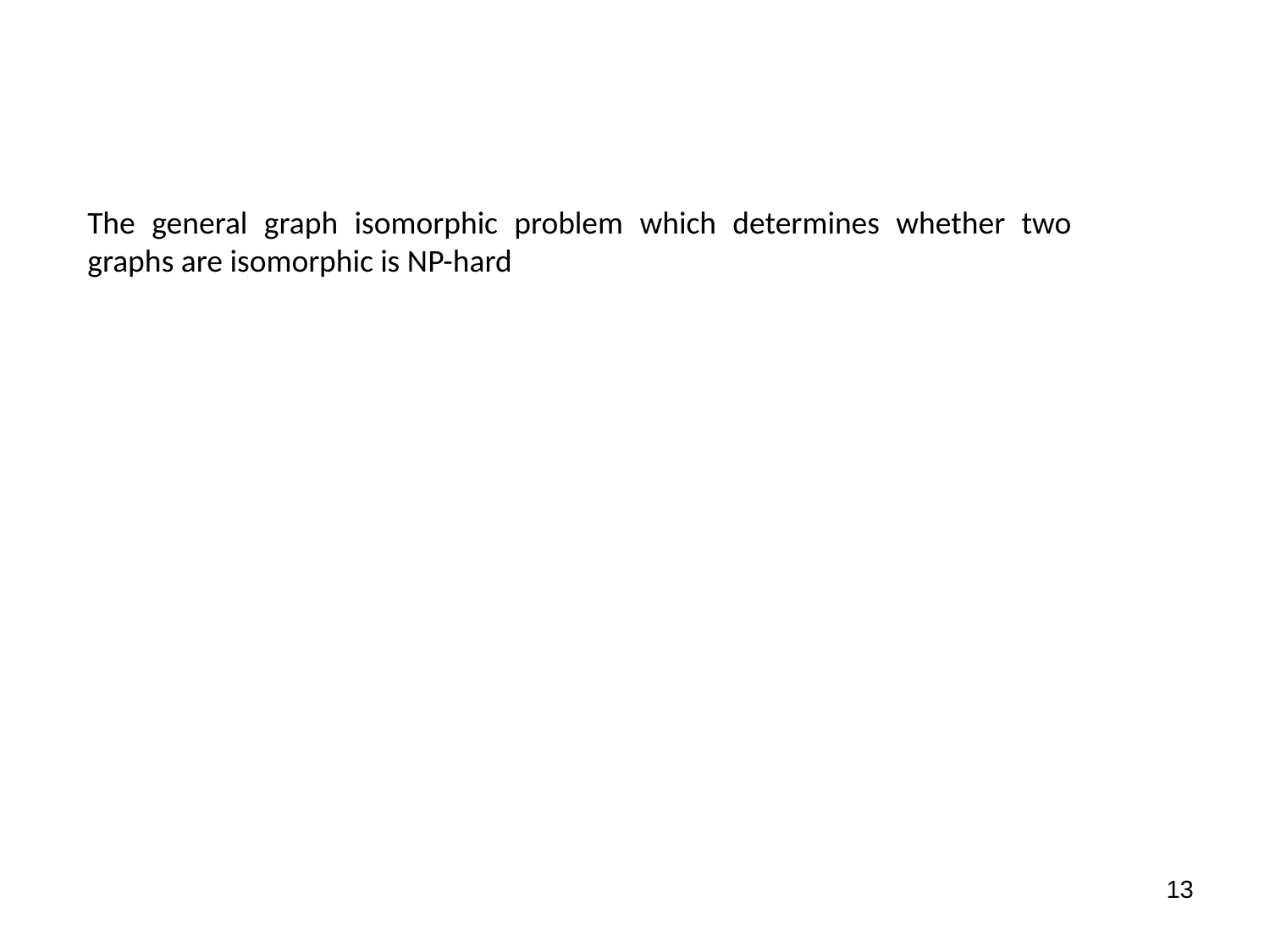

The general graph isomorphic problem which determines whether two graphs are isomorphic is NP-hard
13